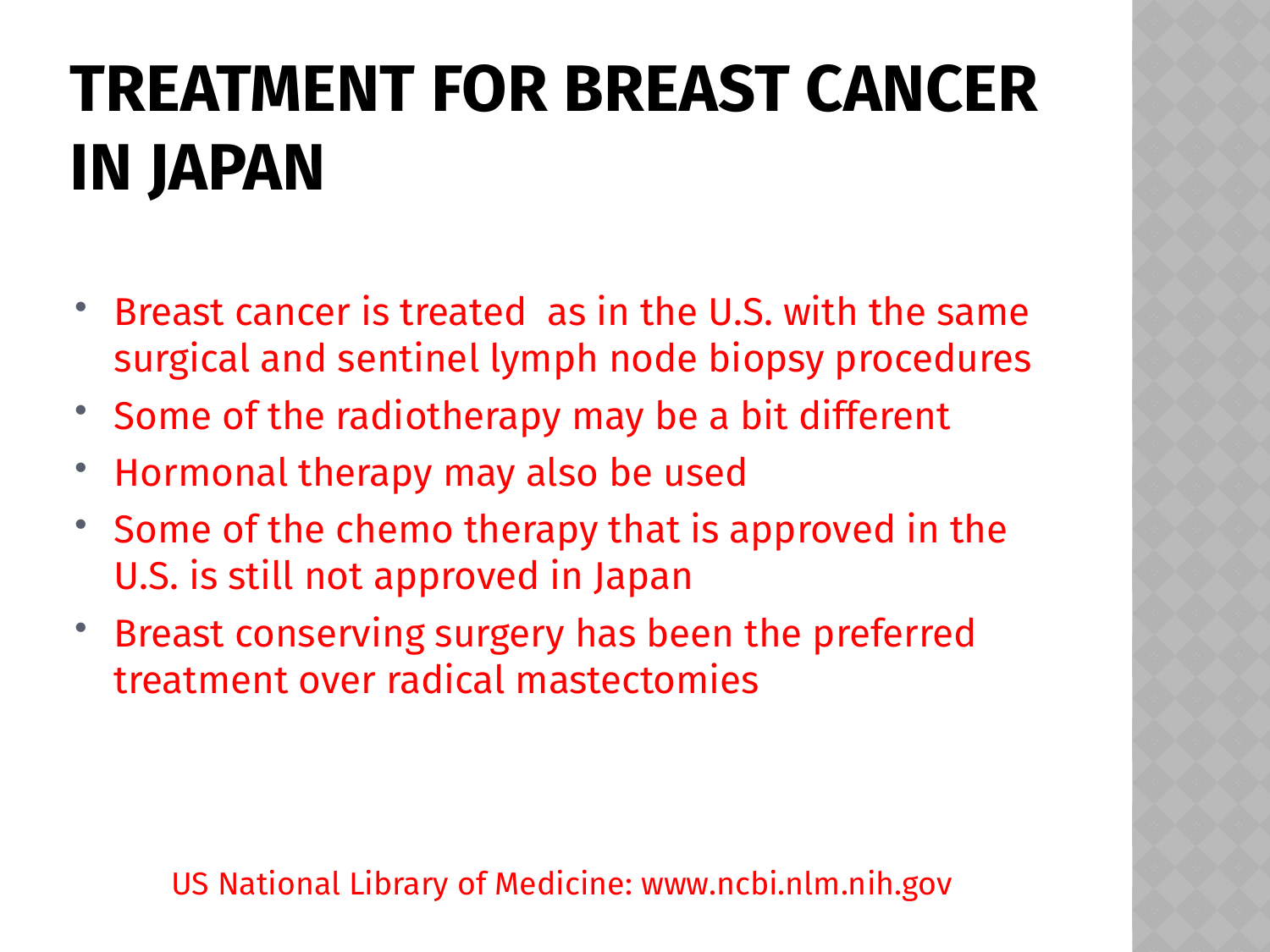

# Treatment for Breast Cancer in Japan

Breast cancer is treated  as in the U.S. with the same surgical and sentinel lymph node biopsy procedures
Some of the radiotherapy may be a bit different
Hormonal therapy may also be used
Some of the chemo therapy that is approved in the U.S. is still not approved in Japan
Breast conserving surgery has been the preferred treatment over radical mastectomies

US National Library of Medicine: www.ncbi.nlm.nih.gov